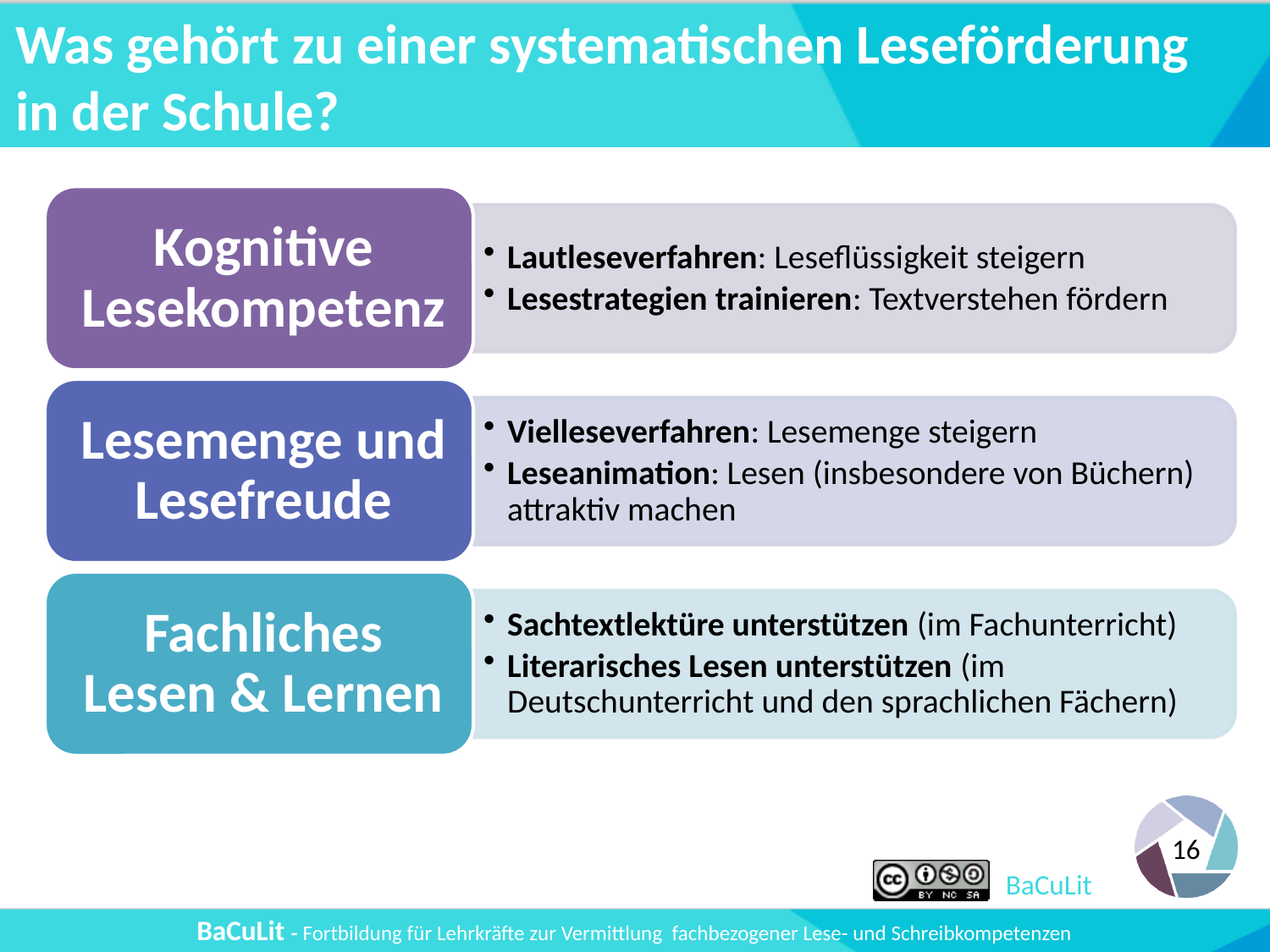

# Was gehört zu einer systematischen Leseförderung in der Schule?
Lautleseverfahren: Leseflüssigkeit steigern
Lesestrategien trainieren: Textverstehen fördern
Kognitive Lesekompetenz
Vielleseverfahren: Lesemenge steigern
Leseanimation: Lesen (insbesondere von Büchern) attraktiv machen
Lesemenge und Lesefreude
Sachtextlektüre unterstützen (im Fachunterricht)
Literarisches Lesen unterstützen (im Deutschunterricht und den sprachlichen Fächern)
Fachliches Lesen & Lernen